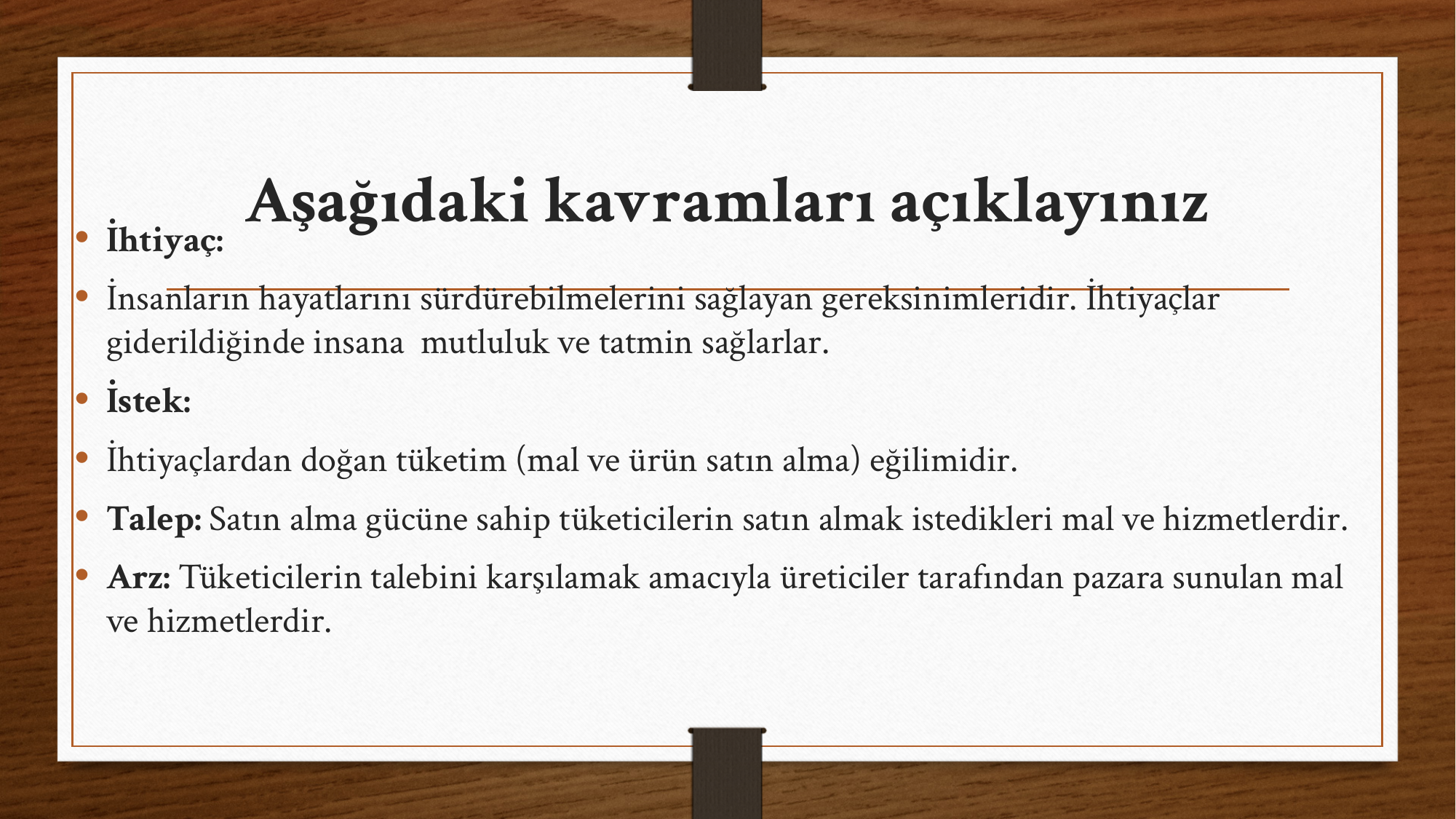

# Aşağıdaki kavramları açıklayınız
İhtiyaç:
İnsanların hayatlarını sürdürebilmelerini sağlayan gereksinimleridir. İhtiyaçlar giderildiğinde insana  mutluluk ve tatmin sağlarlar.
İstek:
İhtiyaçlardan doğan tüketim (mal ve ürün satın alma) eğilimidir.
Talep: Satın alma gücüne sahip tüketicilerin satın almak istedikleri mal ve hizmetlerdir.
Arz: Tüketicilerin talebini karşılamak amacıyla üreticiler tarafından pazara sunulan mal ve hizmetlerdir.